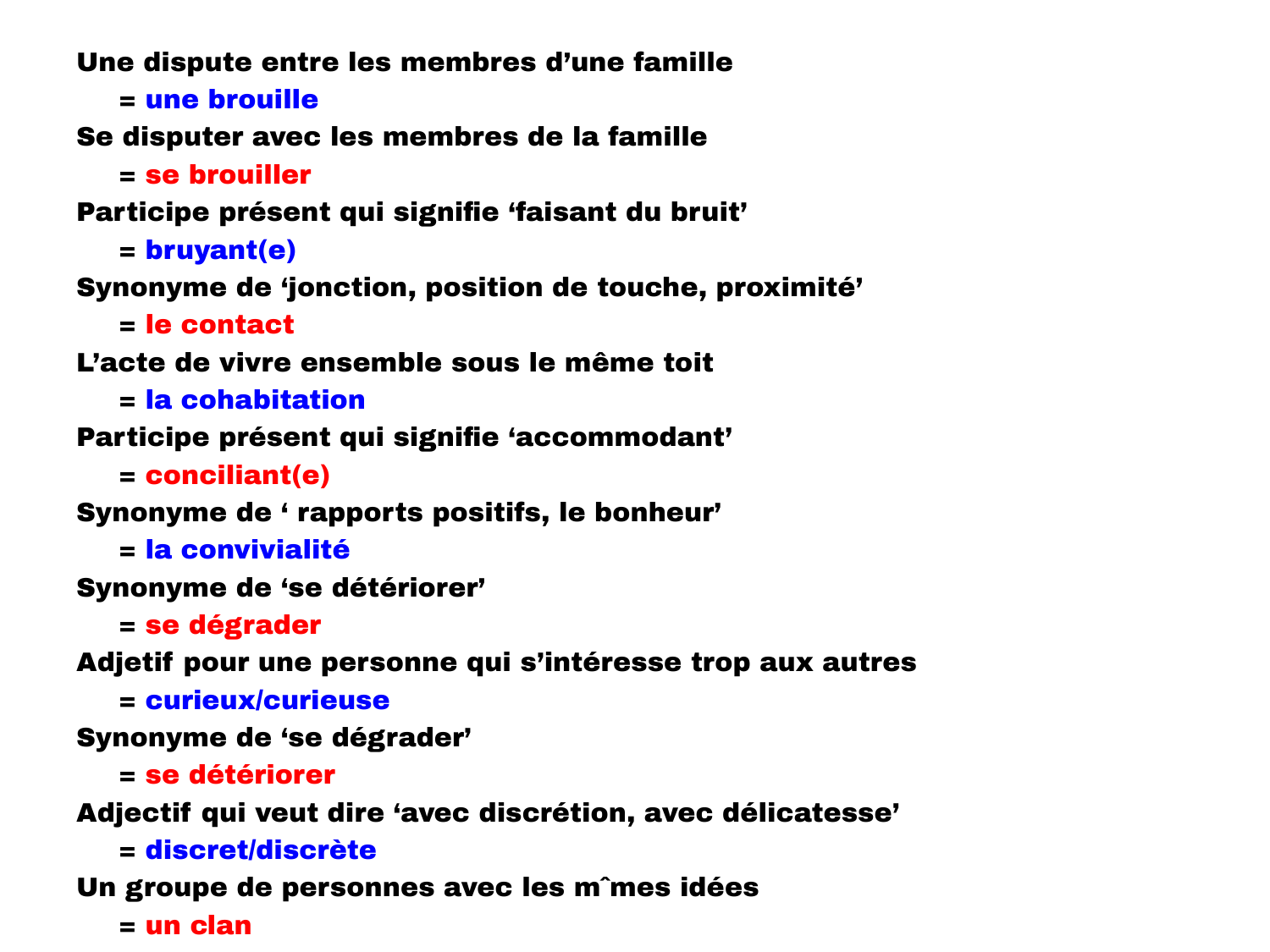

#
Une dispute entre les membres d’une famille
			= une brouille
Se disputer avec les membres de la famille
			= se brouiller
Participe présent qui signifie ‘faisant du bruit’
			= bruyant(e)
Synonyme de ‘jonction, position de touche, proximité’
			= le contact
L’acte de vivre ensemble sous le même toit
			= la cohabitation
Participe présent qui signifie ‘accommodant’
			= conciliant(e)
Synonyme de ‘ rapports positifs, le bonheur’
			= la convivialité
Synonyme de ‘se détériorer’
			= se dégrader
Adjetif pour une personne qui s’intéresse trop aux autres
			= curieux/curieuse
Synonyme de ‘se dégrader’
			= se détériorer
Adjectif qui veut dire ‘avec discrétion, avec délicatesse’
			= discret/discrète
Un groupe de personnes avec les mˆmes idées
			= un clan